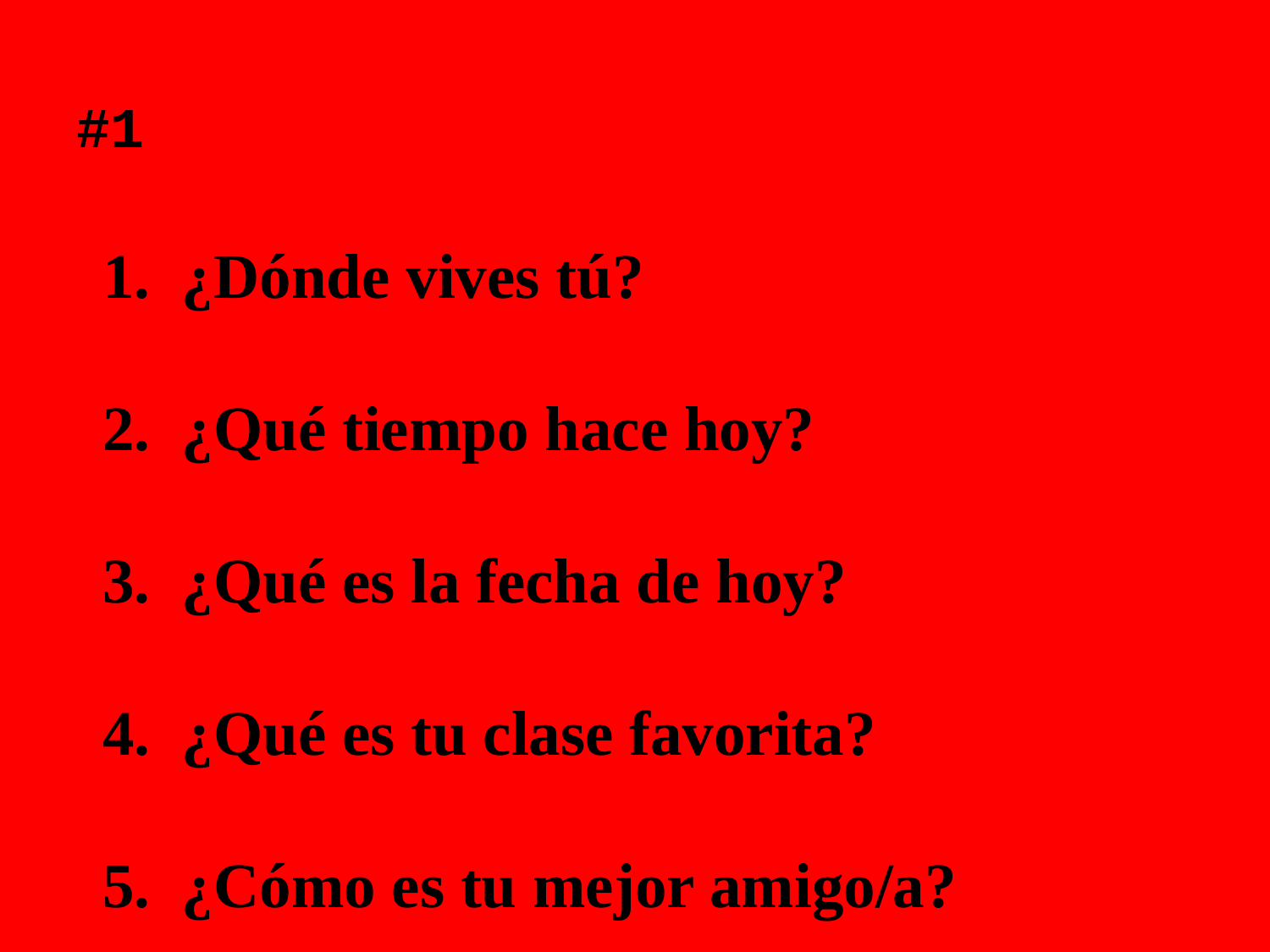

# #1
1.  ¿Dónde vives tú?

2.  ¿Qué tiempo hace hoy?

3.  ¿Qué es la fecha de hoy?

4.  ¿Qué es tu clase favorita?

5.  ¿Cómo es tu mejor amigo/a?